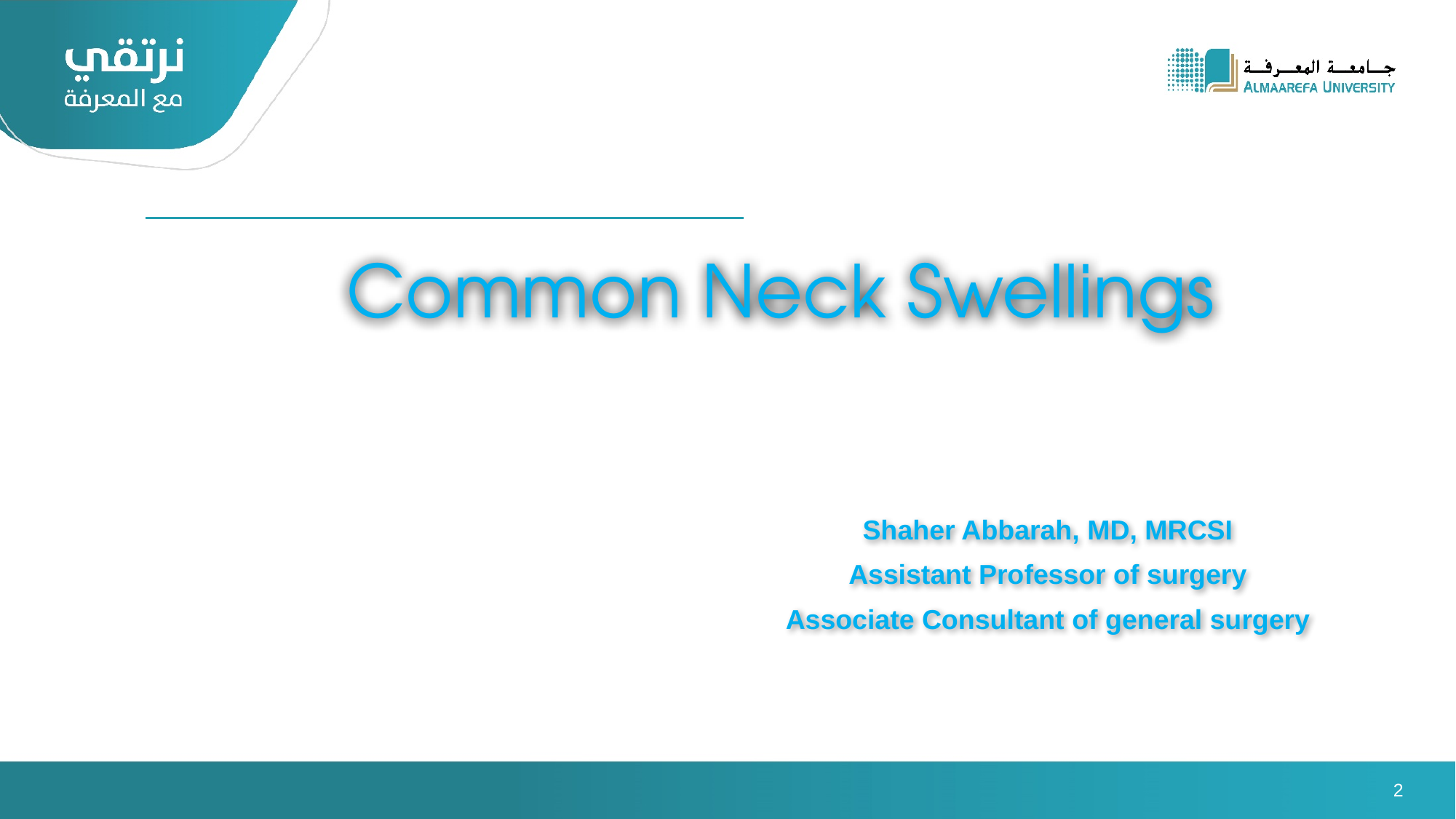

Common Neck Swellings

Shaher Abbarah, MD, MRCSI
Assistant Professor of surgery
Associate Consultant of general surgery